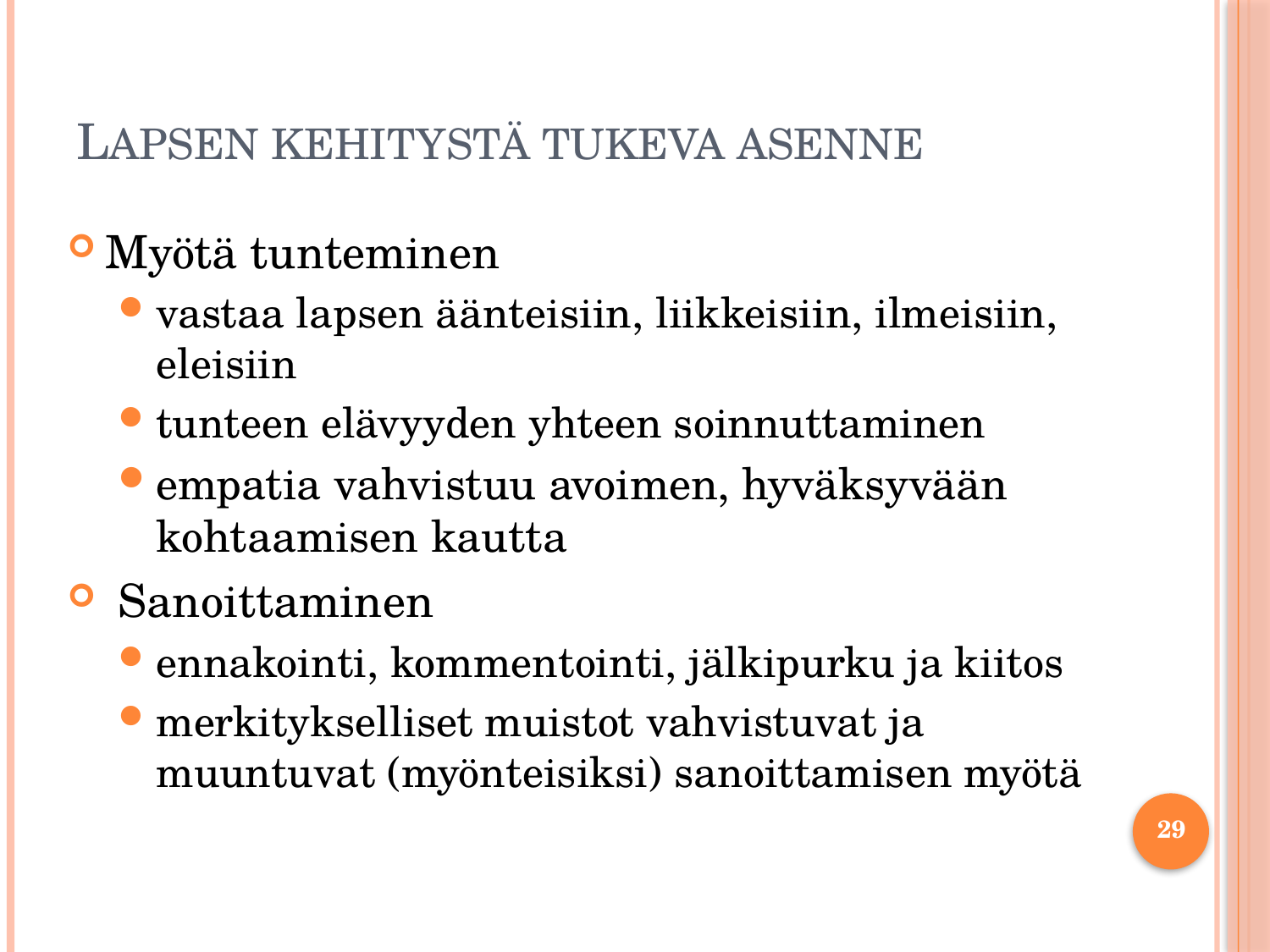

# LAPSEN KEHITYSTÄ TUKEVA ASENNE
Myötä tunteminen
vastaa lapsen äänteisiin, liikkeisiin, ilmeisiin, eleisiin
tunteen elävyyden yhteen soinnuttaminen
empatia vahvistuu avoimen, hyväksyvään kohtaamisen kautta
 Sanoittaminen
ennakointi, kommentointi, jälkipurku ja kiitos
merkitykselliset muistot vahvistuvat ja muuntuvat (myönteisiksi) sanoittamisen myötä
29